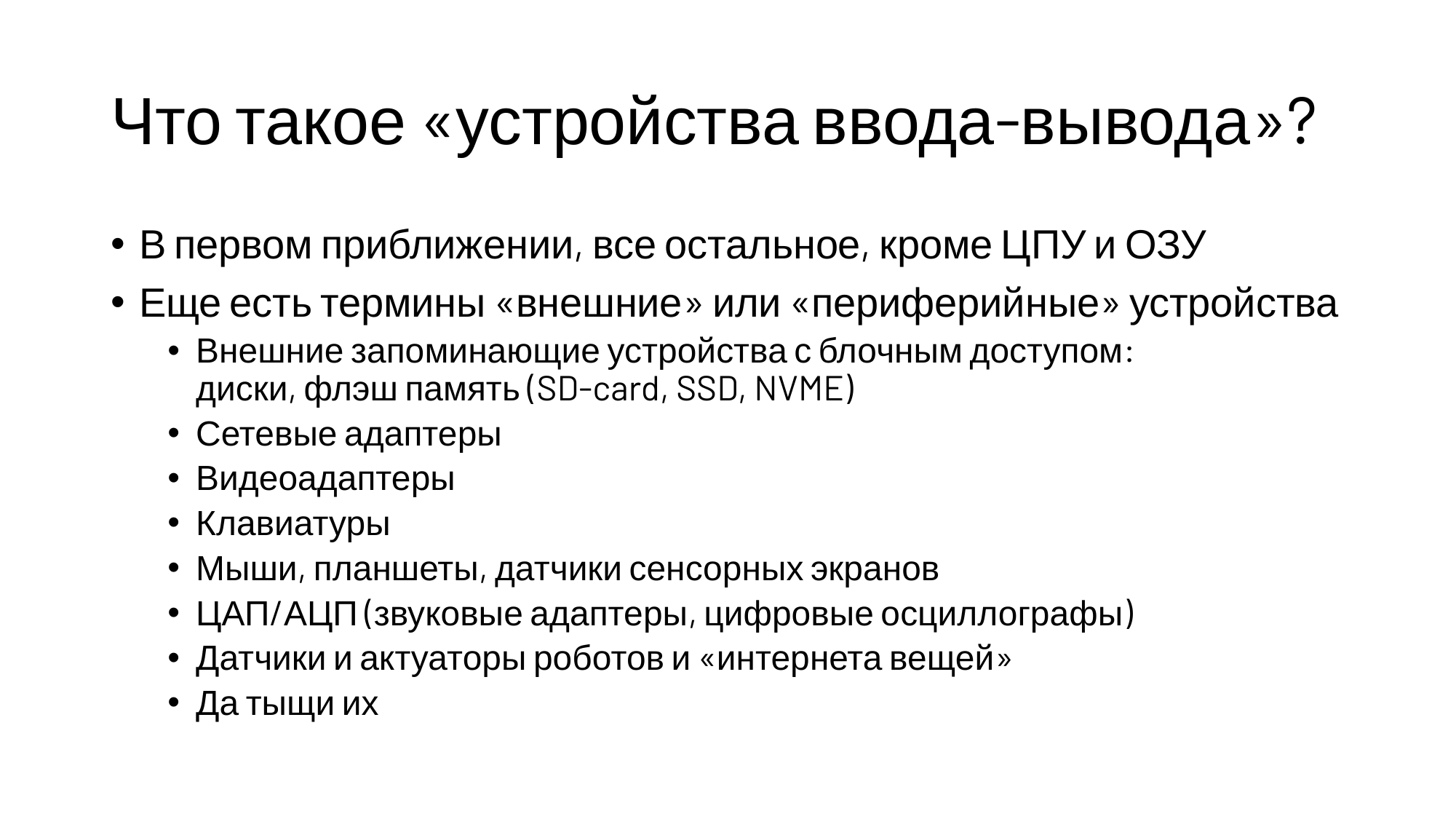

# Что такое «устройства ввода-вывода»?
В первом приближении, все остальное, кроме ЦПУ и ОЗУ
Еще есть термины «внешние» или «периферийные» устройства
Внешние запоминающие устройства с блочным доступом:
диски, флэш память (SD-card, SSD, NVME)
Сетевые адаптеры
Видеоадаптеры
Клавиатуры
Мыши, планшеты, датчики сенсорных экранов
ЦАП/АЦП (звуковые адаптеры, цифровые осциллографы)
Датчики и актуаторы роботов и «интернета вещей»
Да тыщи их